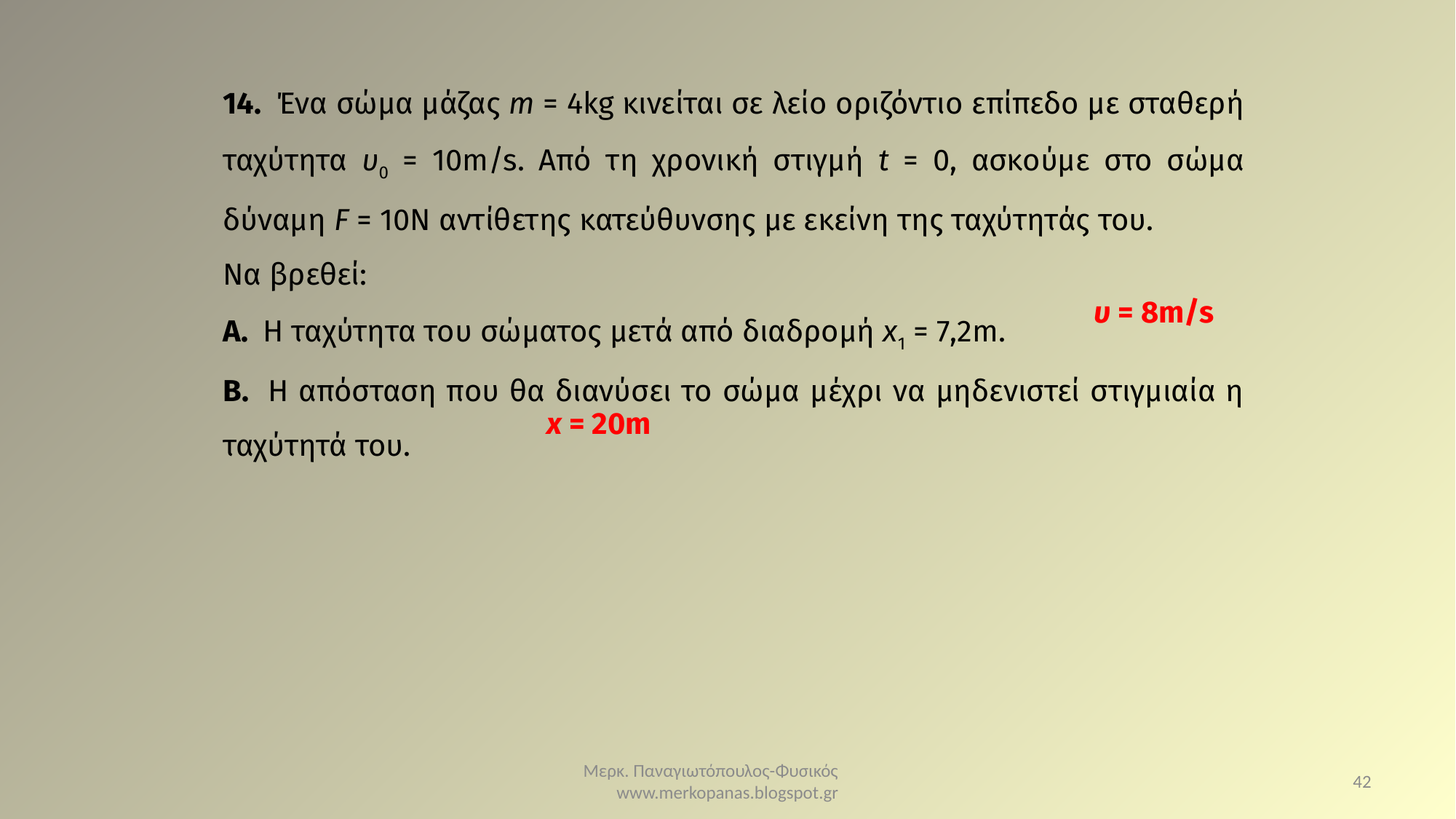

14.  Ένα σώμα μάζας m = 4kg κινείται σε λείο οριζόντιο επίπεδο με σταθερή ταχύτητα υ0 = 10m/s. Από τη χρονική στιγμή t = 0, ασκούμε στο σώμα δύναμη F = 10N αντίθετης κατεύθυνσης με εκείνη της ταχύτητάς του.
Να βρεθεί:
Α.  Η ταχύτητα του σώματος μετά από διαδρομή x1 = 7,2m.
Β.  Η απόσταση που θα διανύσει το σώμα μέχρι να μηδενιστεί στιγμιαία η ταχύτητά του.
υ = 8m/s
x = 20m
Μερκ. Παναγιωτόπουλος-Φυσικός         www.merkopanas.blogspot.gr
42